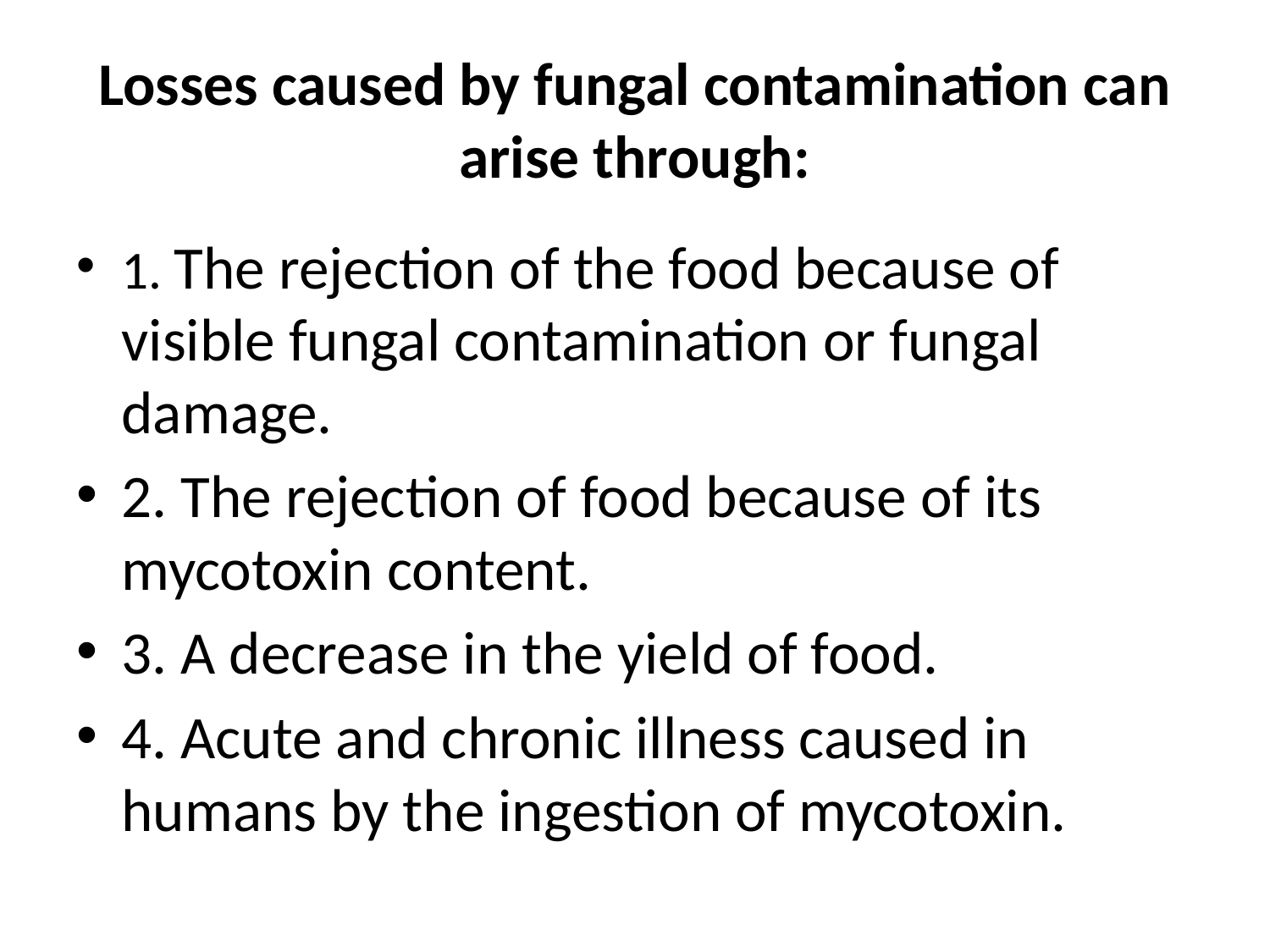

# Losses caused by fungal contamination can arise through:
1. The rejection of the food because of visible fungal contamination or fungal damage.
2. The rejection of food because of its mycotoxin content.
3. A decrease in the yield of food.
4. Acute and chronic illness caused in humans by the ingestion of mycotoxin.